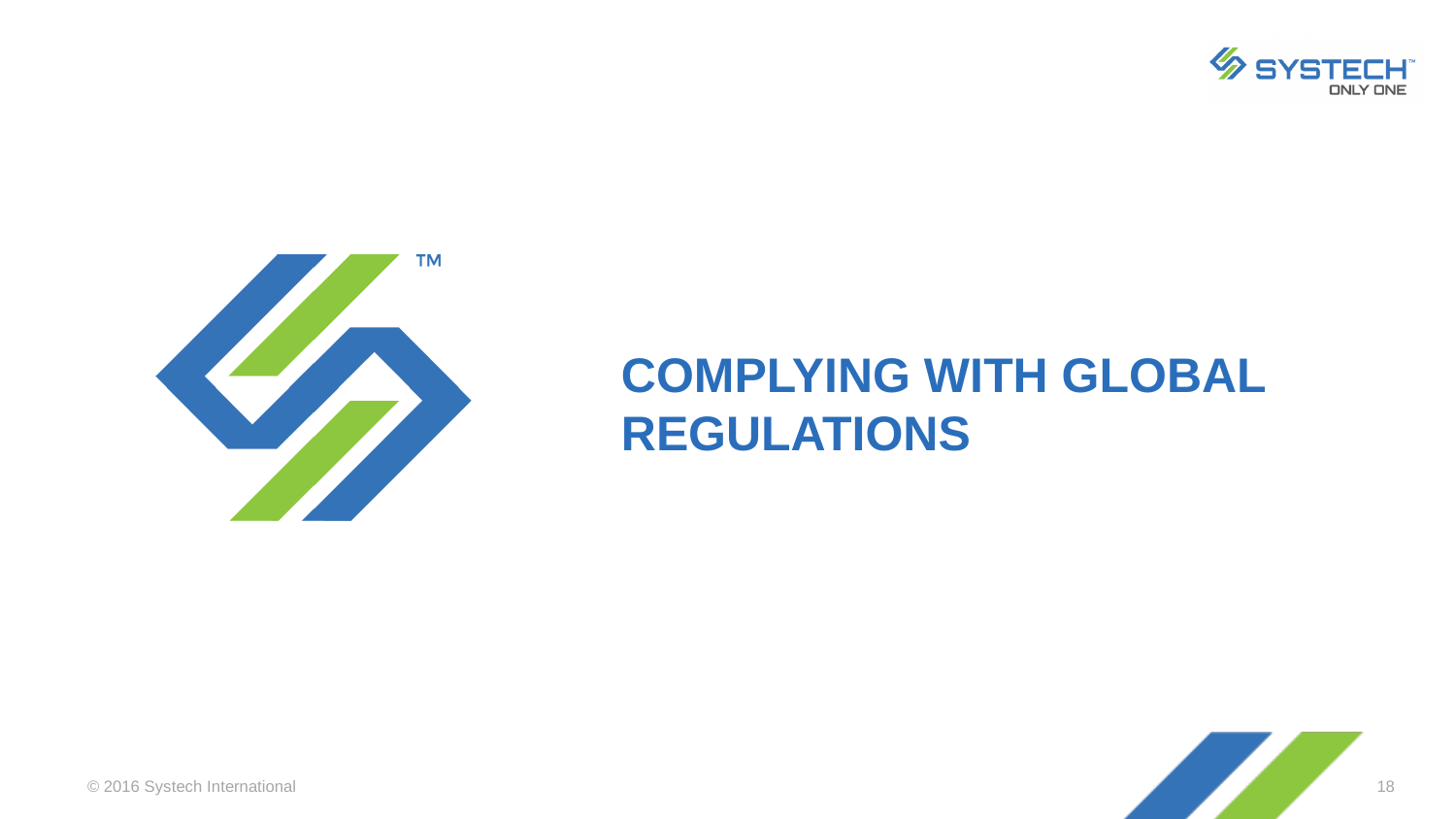

COMPLYING WITH GLOBAL REGULATIONS
© 2016 Systech International
18